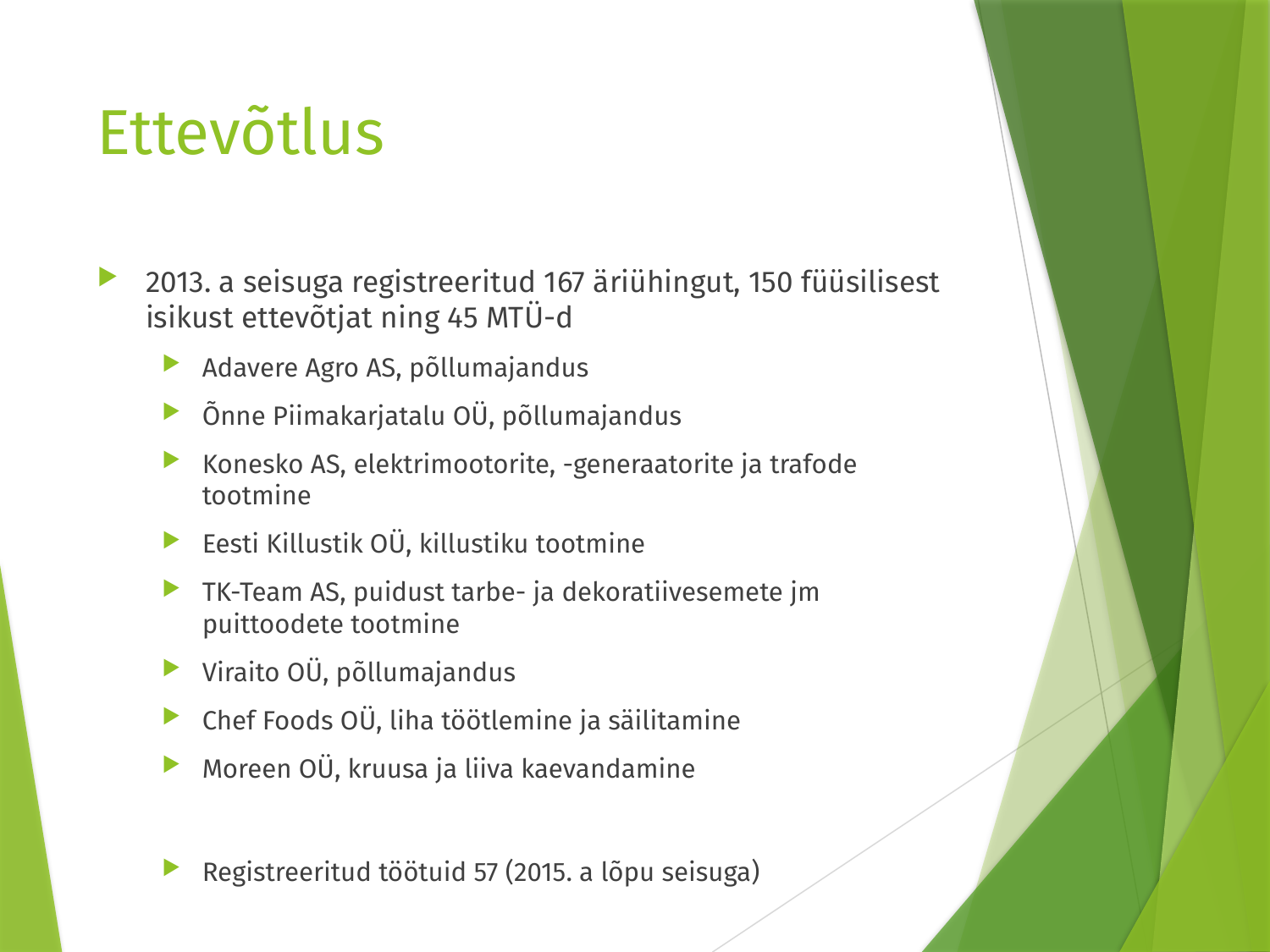

# Ettevõtlus
2013. a seisuga registreeritud 167 äriühingut, 150 füüsilisest isikust ettevõtjat ning 45 MTÜ-d
Adavere Agro AS, põllumajandus
Õnne Piimakarjatalu OÜ, põllumajandus
Konesko AS, elektrimootorite, -generaatorite ja trafode tootmine
Eesti Killustik OÜ, killustiku tootmine
TK-Team AS, puidust tarbe- ja dekoratiivesemete jm puittoodete tootmine
Viraito OÜ, põllumajandus
Chef Foods OÜ, liha töötlemine ja säilitamine
Moreen OÜ, kruusa ja liiva kaevandamine

Registreeritud töötuid 57 (2015. a lõpu seisuga)